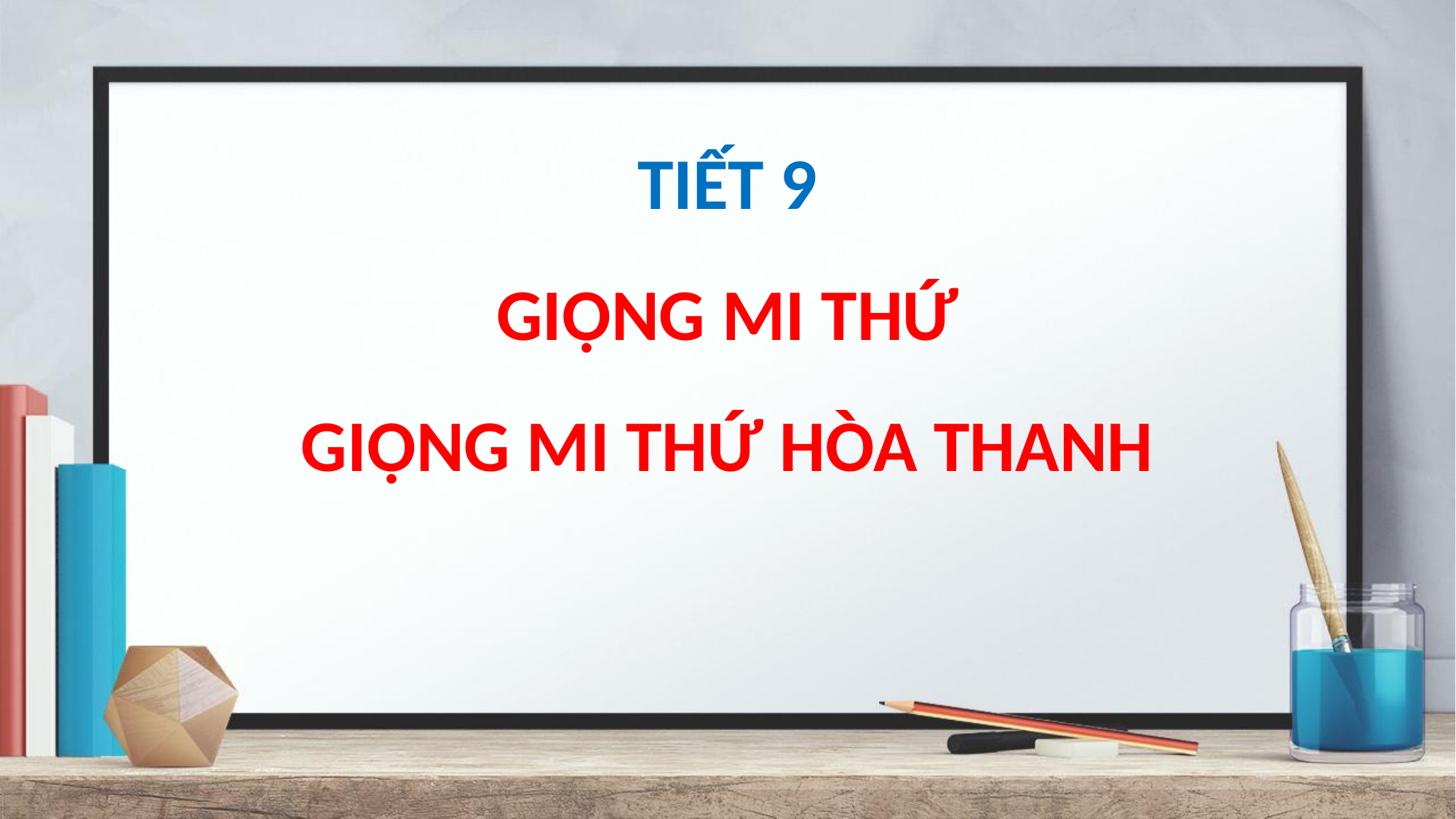

TIẾT 9
GIỌNG MI THỨ
GIỌNG MI THỨ HÒA THANH